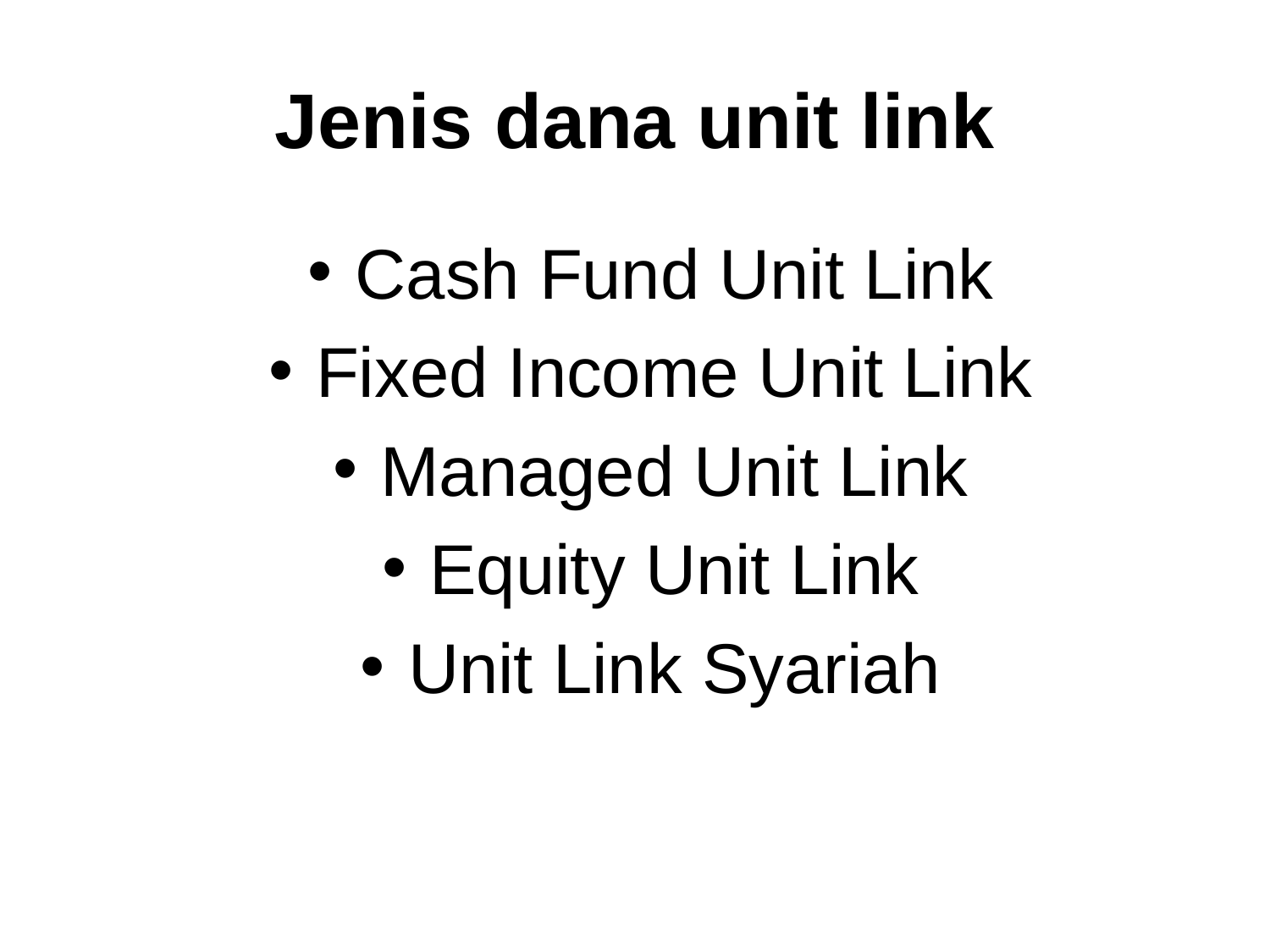

# Jenis dana unit link
Cash Fund Unit Link
Fixed Income Unit Link
Managed Unit Link
Equity Unit Link
Unit Link Syariah